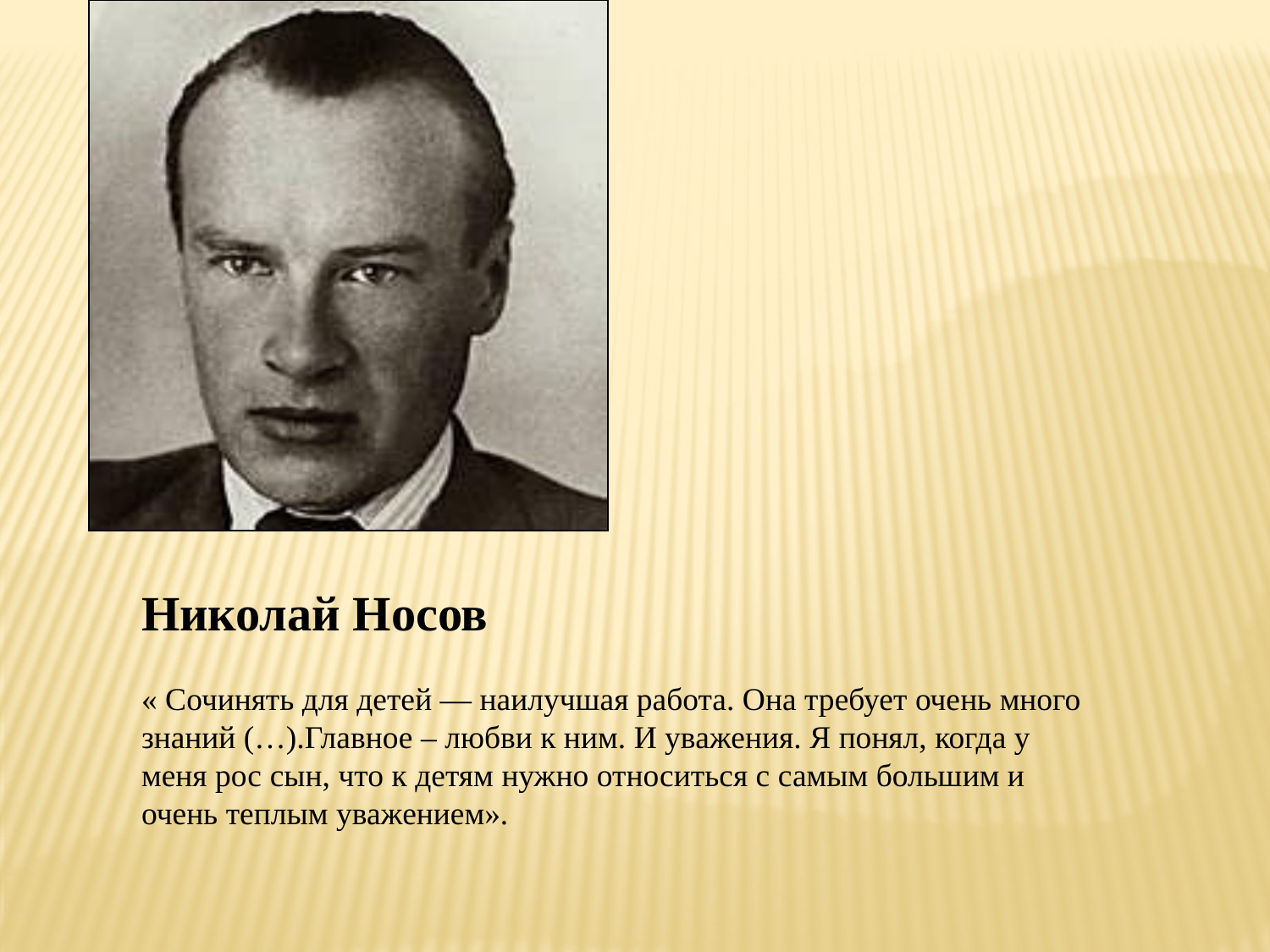

Николай Носов

« Сочинять для детей — наилучшая работа. Она требует очень много знаний (…).Главное – любви к ним. И уважения. Я понял, когда у меня рос сын, что к детям нужно относиться с самым большим и очень теплым уважением».